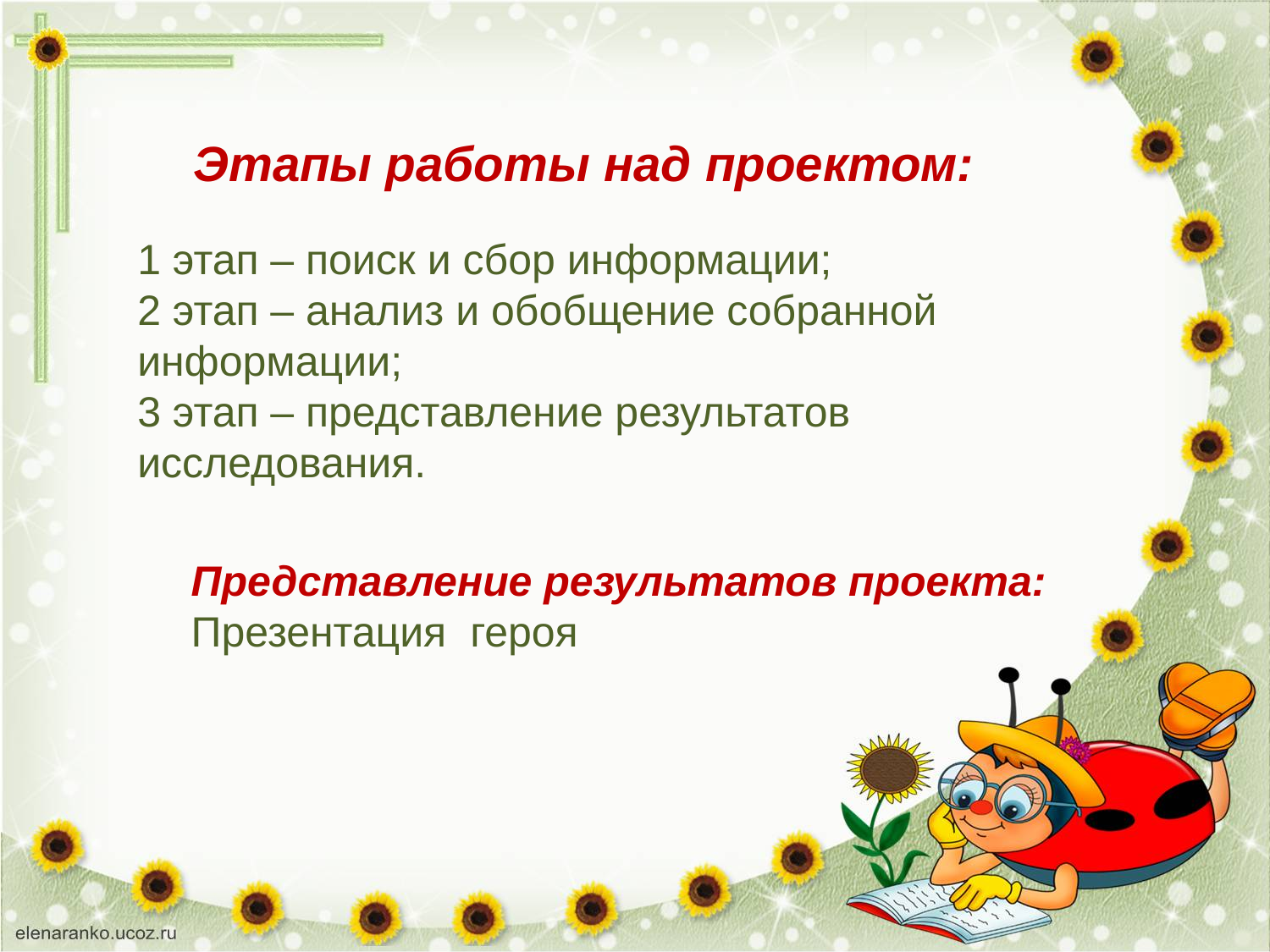

Этапы работы над проектом:
1 этап – поиск и сбор информации;
2 этап – анализ и обобщение собранной информации;
3 этап – представление результатов исследования.

Представление результатов проекта:
Презентация  героя